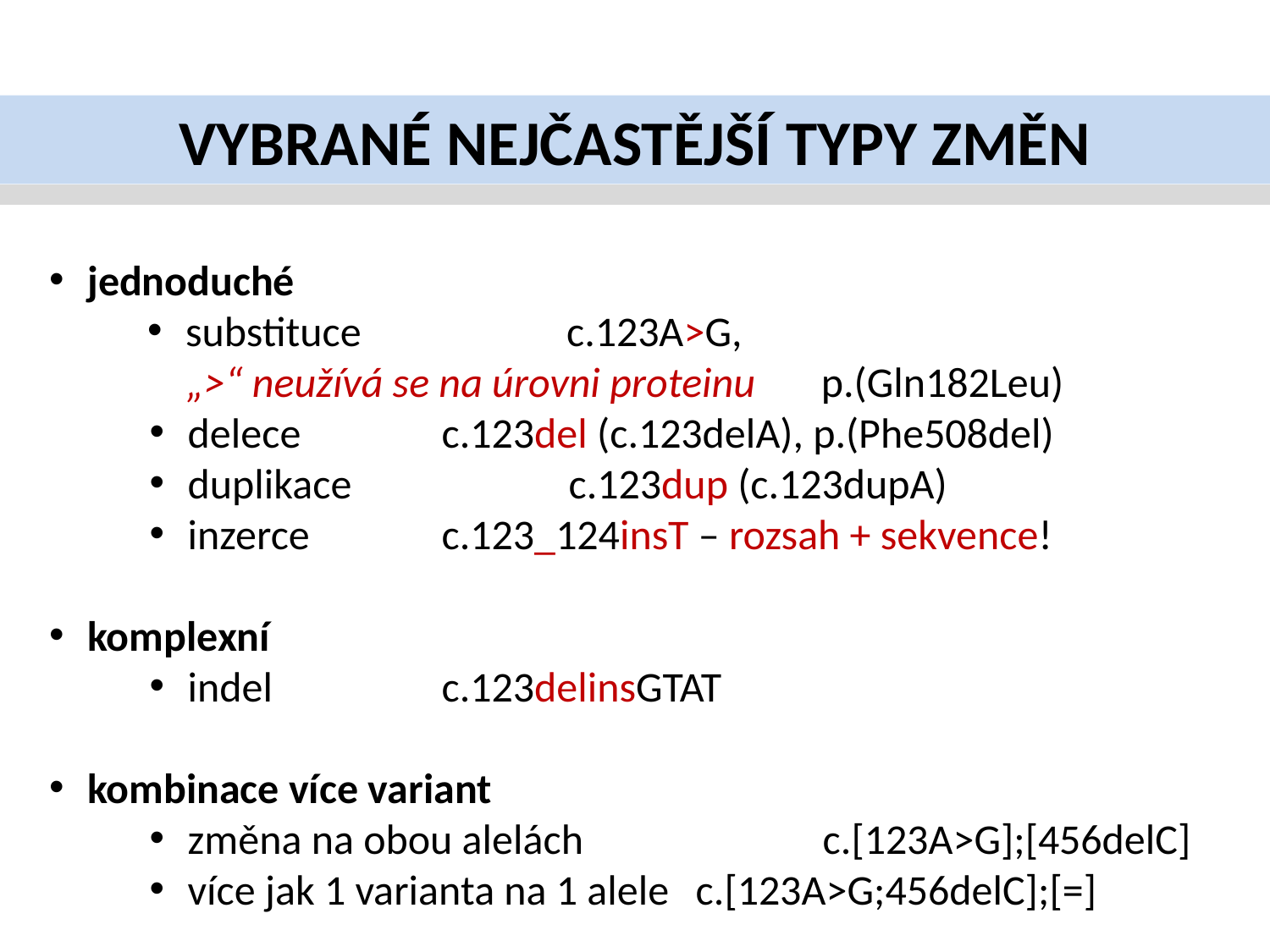

VYBRANÉ NEJČASTĚJŠÍ TYPY ZMĚN

jednoduché
substituce		c.123A>G,
„>“ neužívá se na úrovni proteinu	p.(Gln182Leu)
delece		c.123del (c.123delA), p.(Phe508del)
duplikace		c.123dup (c.123dupA)
inzerce		c.123_124insT – rozsah + sekvence!

komplexní
indel		c.123delinsGTAT

kombinace více variant
změna na obou alelách		c.[123A>G];[456delC]
více jak 1 varianta na 1 alele	c.[123A>G;456delC];[=]